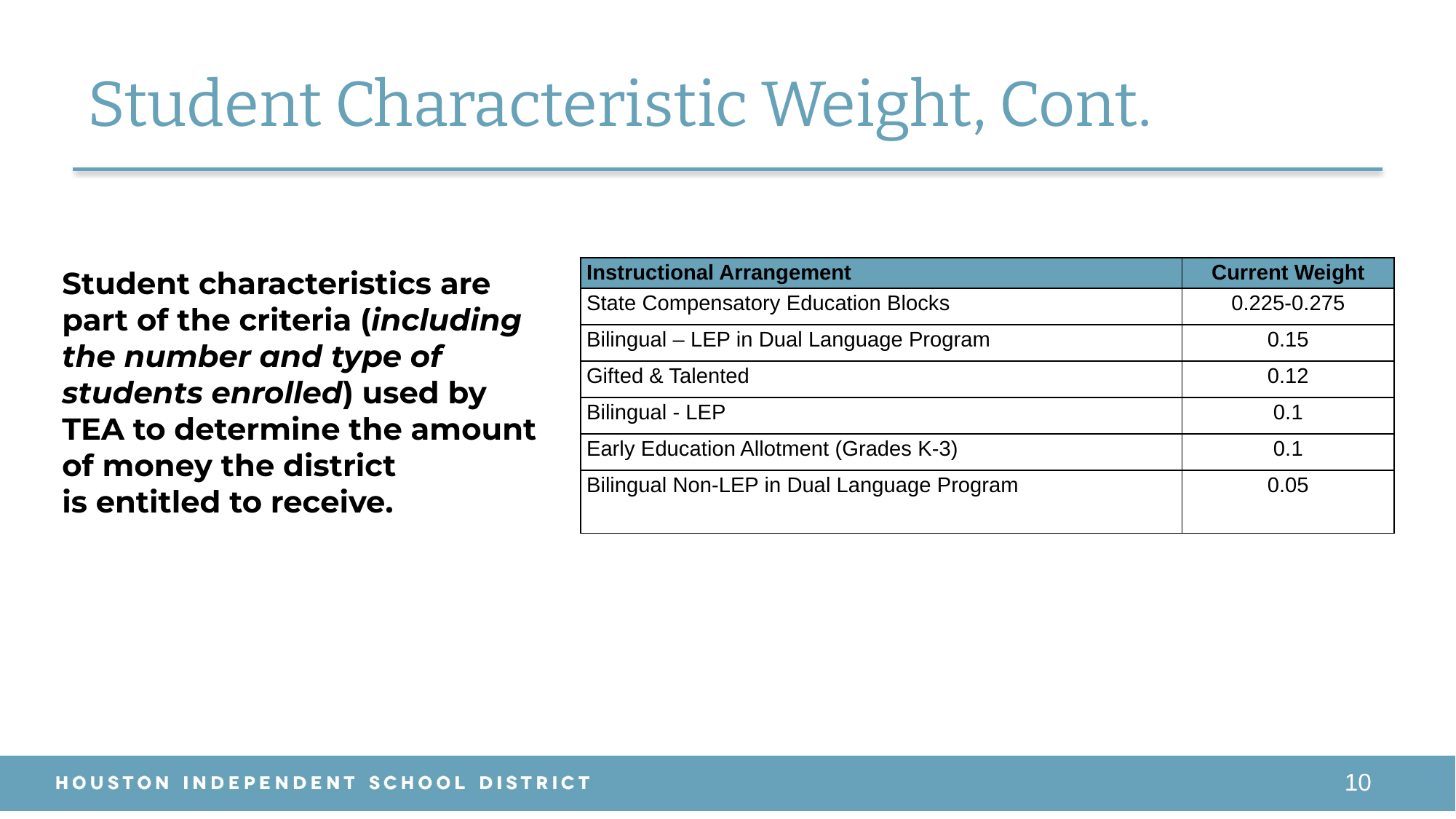

# Student Characteristic Weight, Cont.
Student characteristics are part of the criteria (including the number and type of students enrolled) used by TEA to determine the amount of money the district is entitled to receive.

| Instructional Arrangement | Current Weight |
| --- | --- |
| State Compensatory Education Blocks | 0.225-0.275 |
| Bilingual – LEP in Dual Language Program | 0.15 |
| Gifted & Talented | 0.12 |
| Bilingual - LEP | 0.1 |
| Early Education Allotment (Grades K-3) | 0.1 |
| Bilingual Non-LEP in Dual Language Program | 0.05 |
10